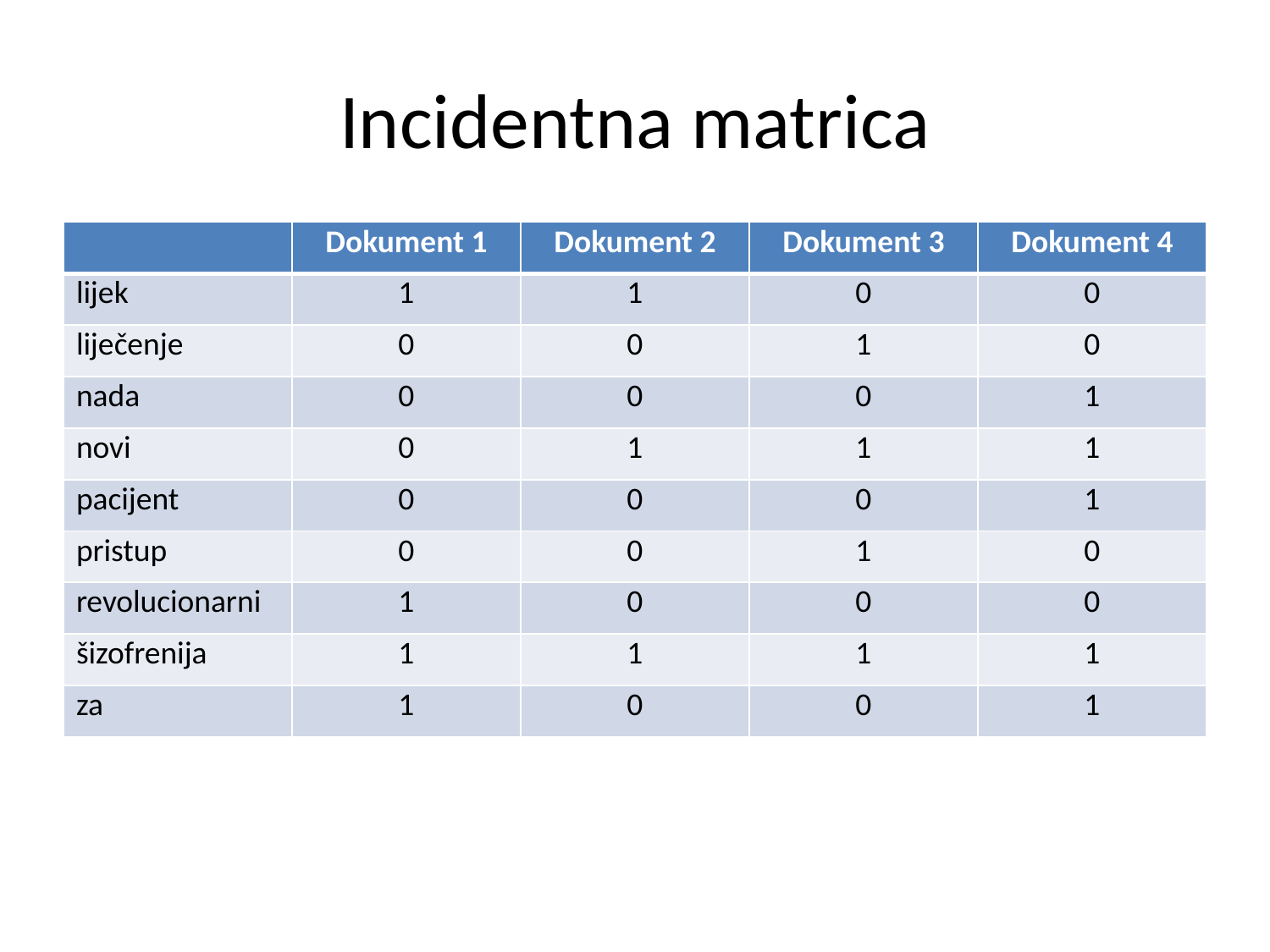

# Incidentna matrica
|  | Dokument 1 | Dokument 2 | Dokument 3 | Dokument 4 |
| --- | --- | --- | --- | --- |
| lijek | 1 | 1 | 0 | 0 |
| liječenje | 0 | 0 | 1 | 0 |
| nada | 0 | 0 | 0 | 1 |
| novi | 0 | 1 | 1 | 1 |
| pacijent | 0 | 0 | 0 | 1 |
| pristup | 0 | 0 | 1 | 0 |
| revolucionarni | 1 | 0 | 0 | 0 |
| šizofrenija | 1 | 1 | 1 | 1 |
| za | 1 | 0 | 0 | 1 |